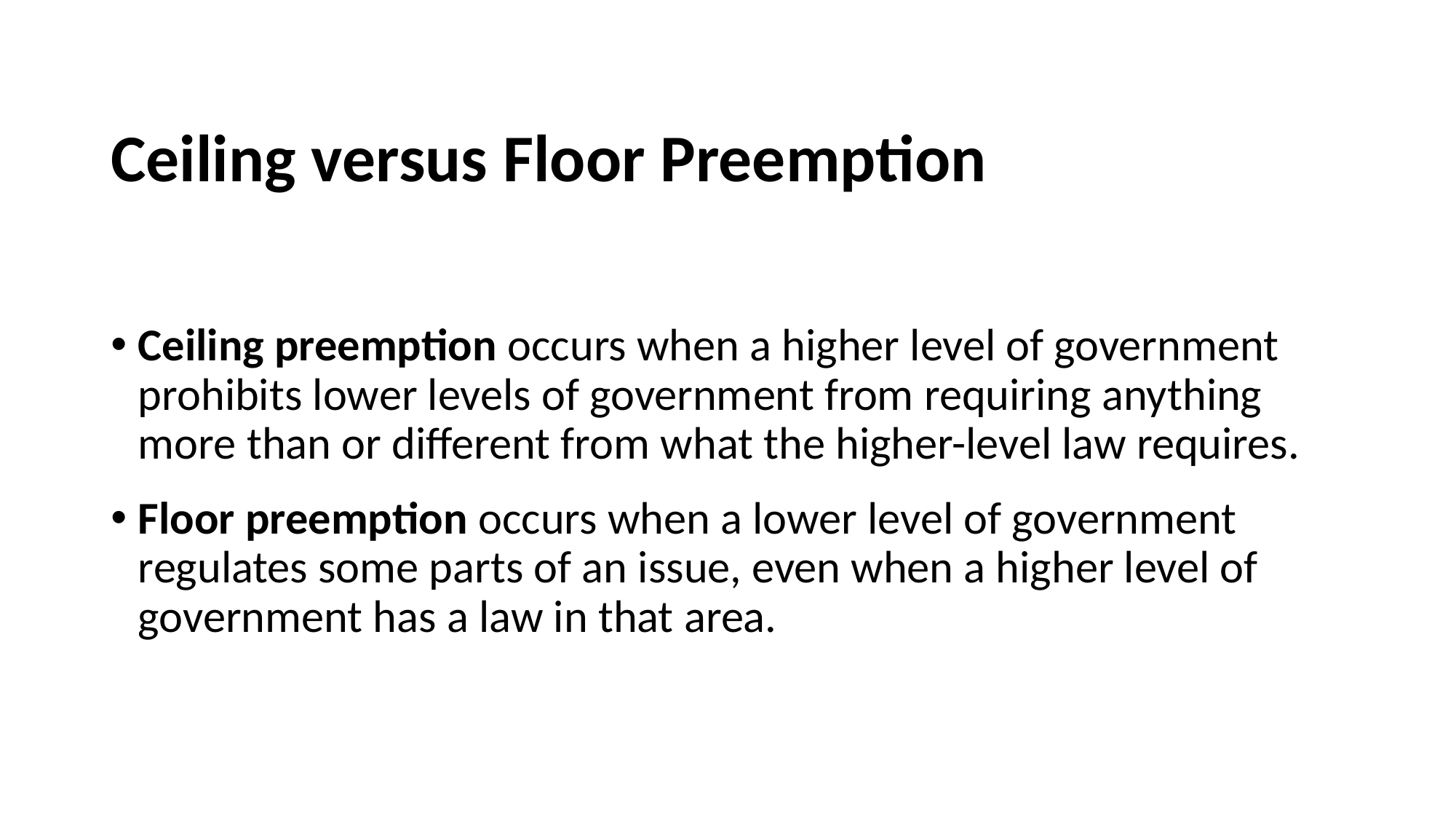

# Ceiling versus Floor Preemption
Ceiling preemption occurs when a higher level of government prohibits lower levels of government from requiring anything more than or different from what the higher-level law requires.
Floor preemption occurs when a lower level of government regulates some parts of an issue, even when a higher level of government has a law in that area.